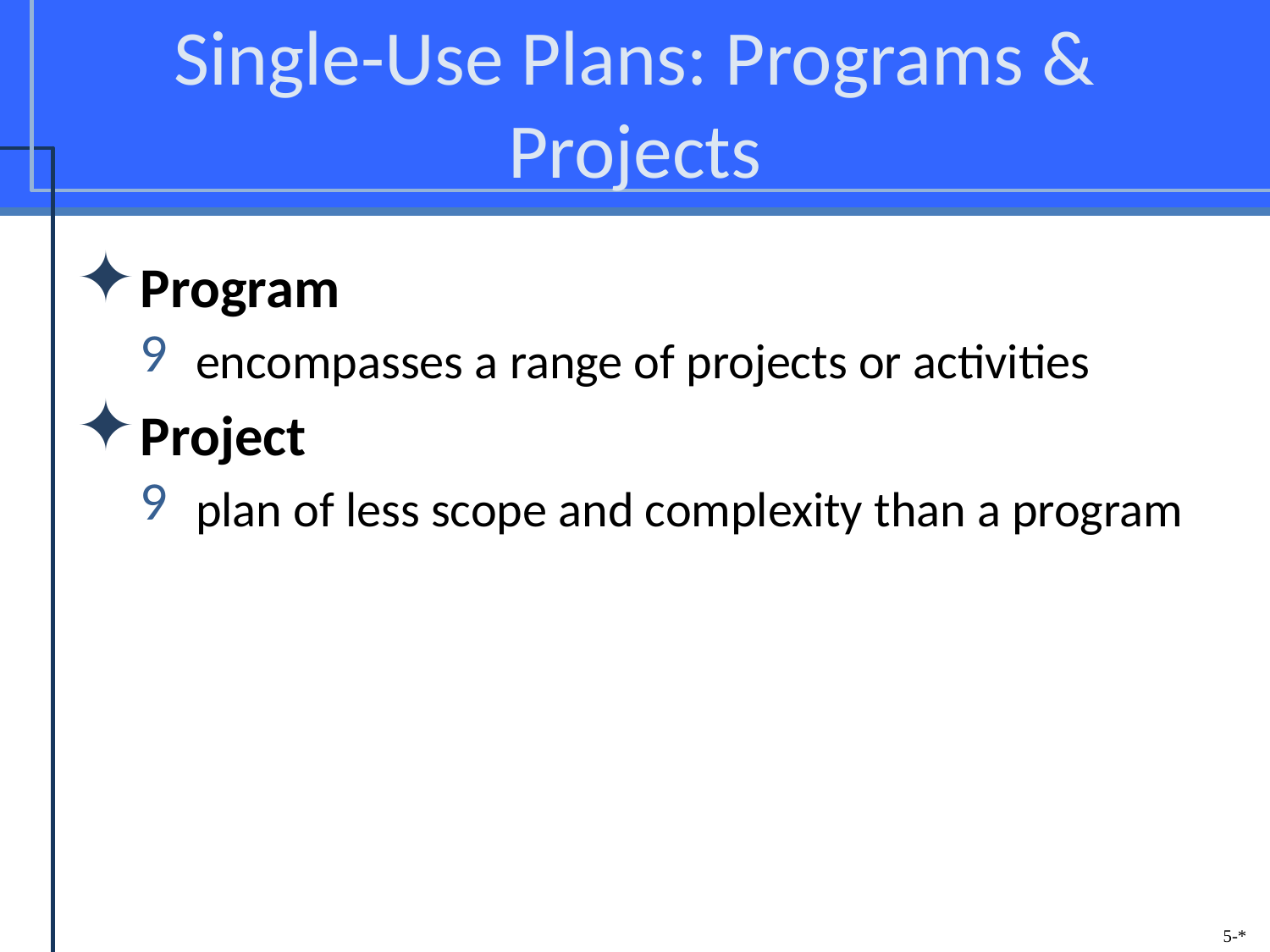

# Single-Use Plans: Programs & Projects
Program
encompasses a range of projects or activities
Project
plan of less scope and complexity than a program